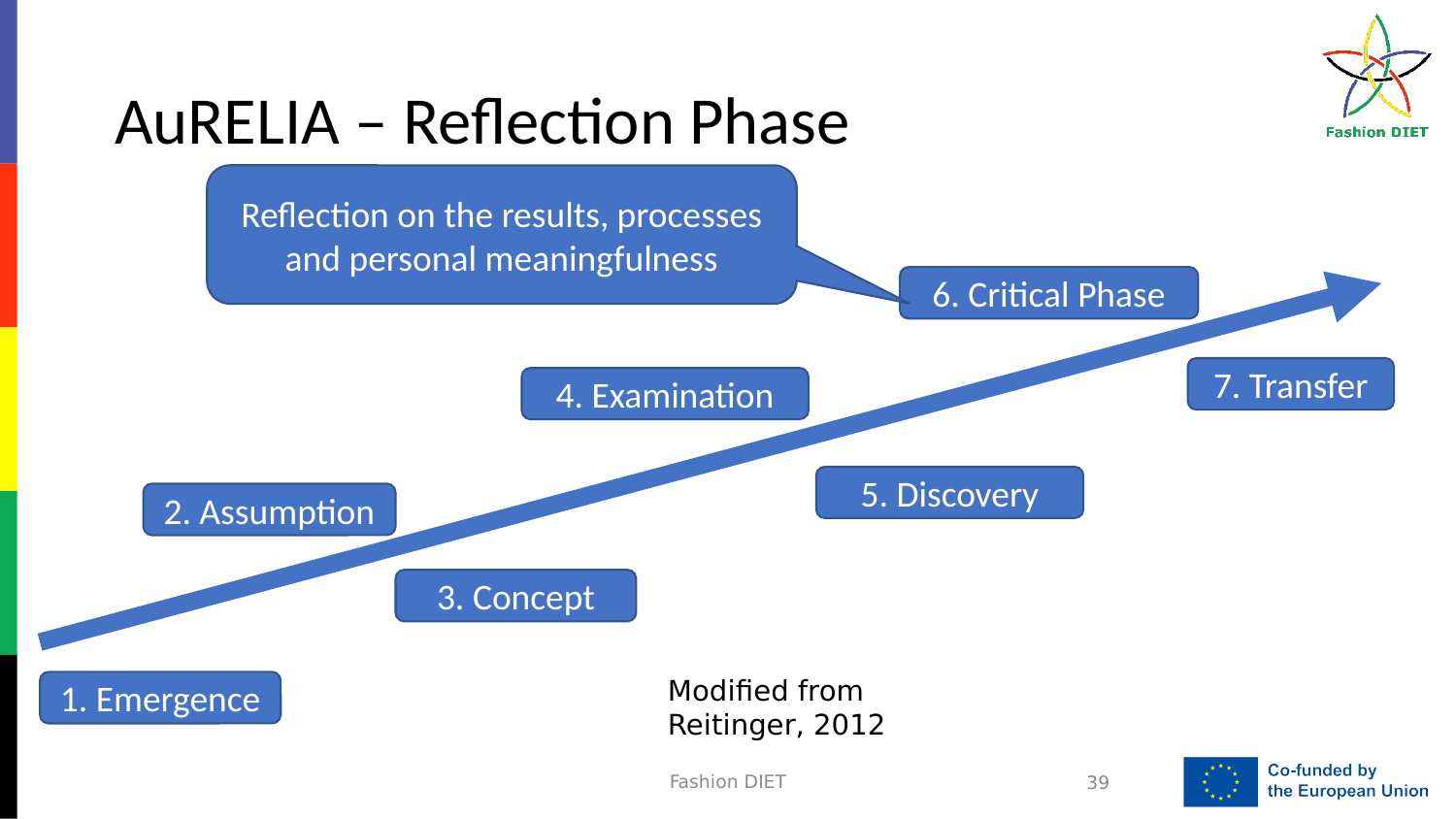

# AuRELIA – Reflection Phase
Reflection on the results, processes and personal meaningfulness
6. Critical Phase
7. Transfer
4. Examination
5. Discovery
2. Assumption
3. Concept
Modified from Reitinger, 2012
1. Emergence
Fashion DIET
39